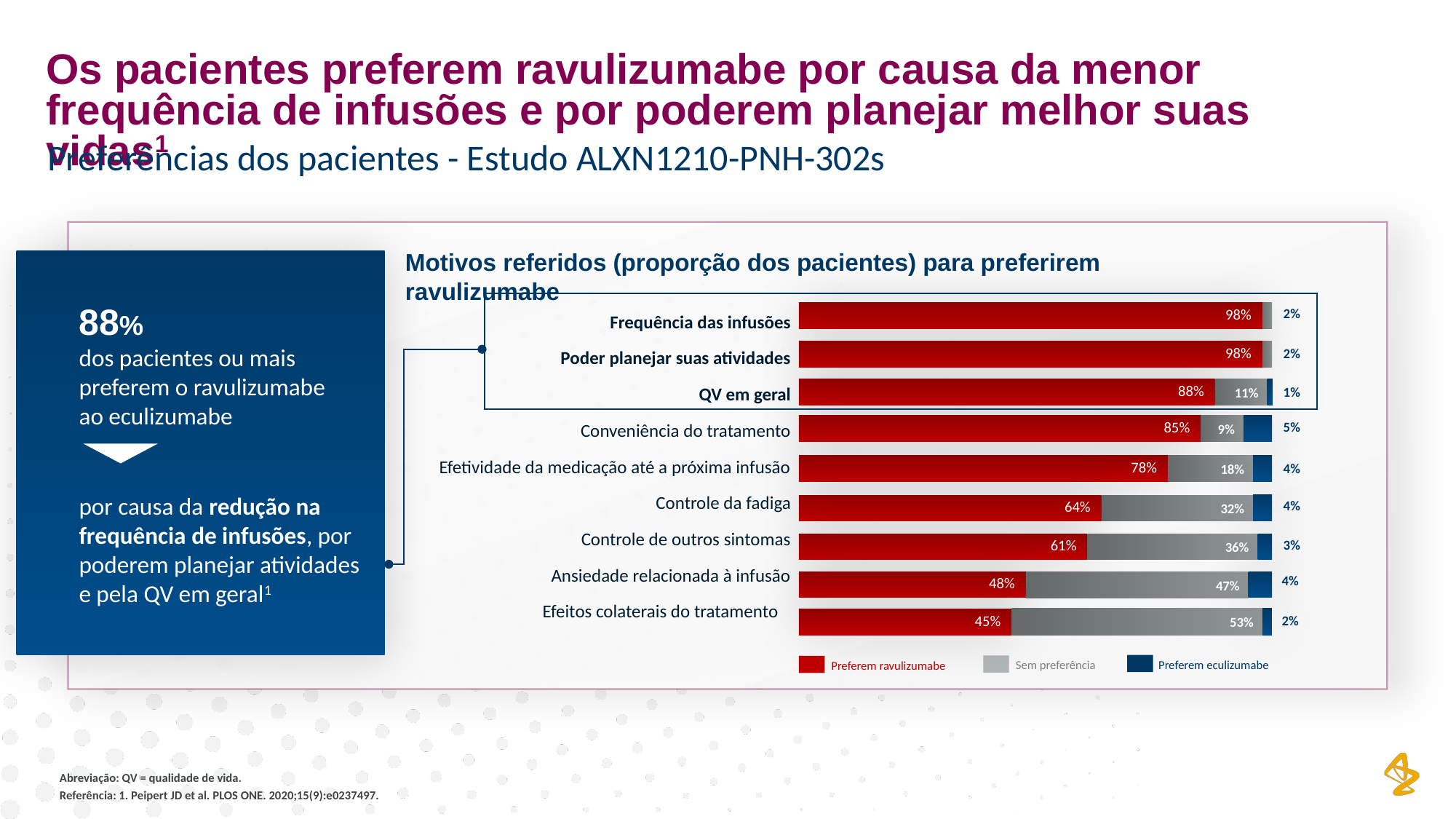

Os pacientes preferem ravulizumabe por causa da menor frequência de infusões e por poderem planejar melhor suas vidas1
Preferências dos pacientes - Estudo ALXN1210-PNH-302s

Motivos referidos (proporção dos pacientes) para preferirem ravulizumabe

98%

2%
Frequência das infusões
Poder planejar suas atividades
QV em geral
Conveniência do tratamento
Efetividade da medicação até a próxima infusão
Controle da fadiga
Controle de outros sintomas
Ansiedade relacionada à infusão
Efeitos colaterais do tratamento

98%

2%
88%
11%

1%
9%
85%

5%
78%
18%

4%

32%
64%
4%
61%
36%

3%

48%
47%
4%
53%

45%
2%

Preferem eculizumabe
Sem preferência
Preferem ravulizumabe

88%
dos pacientes ou mais preferem o ravulizumabe ao eculizumabe

por causa da redução na frequência de infusões, por poderem planejar atividades e pela QV em geral1

Abreviação: QV = qualidade de vida.
Referência: 1. Peipert JD et al. PLOS ONE. 2020;15(9):e0237497.